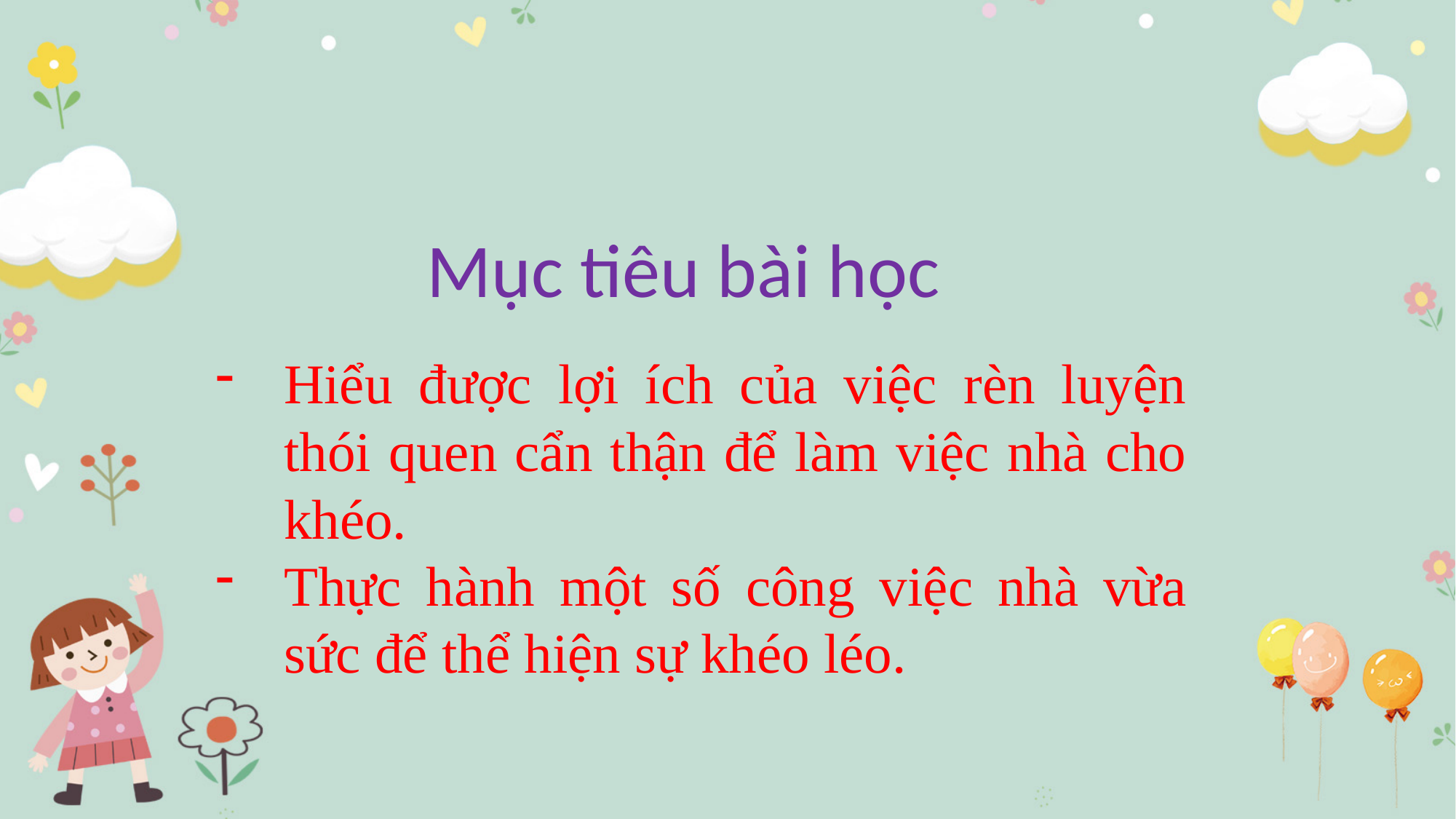

Mục tiêu bài học
Hiểu được lợi ích của việc rèn luyện thói quen cẩn thận để làm việc nhà cho khéo.
Thực hành một số công việc nhà vừa sức để thể hiện sự khéo léo.